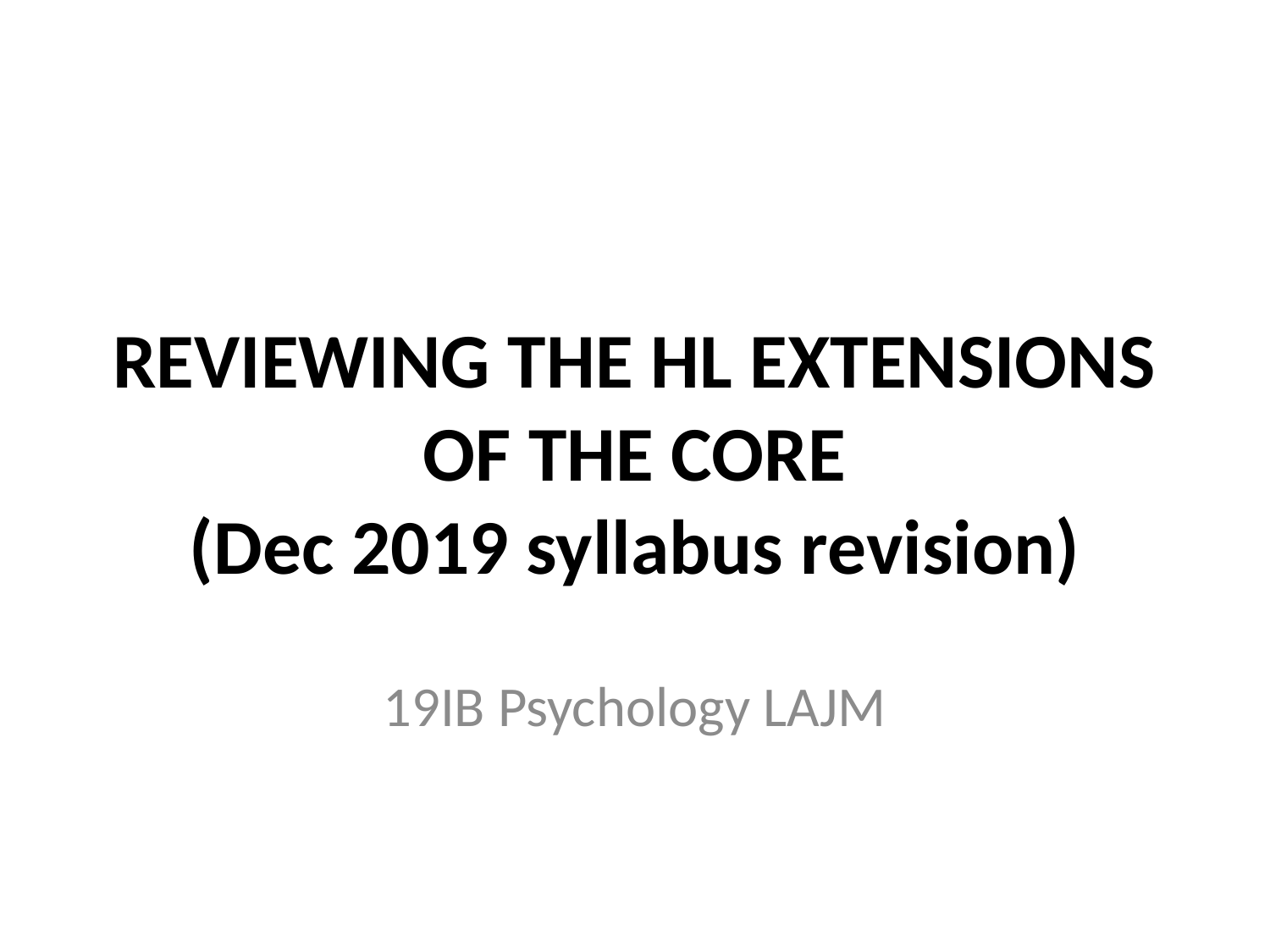

# REVIEWING THE HL EXTENSIONS OF THE CORE (Dec 2019 syllabus revision)
19IB Psychology LAJM